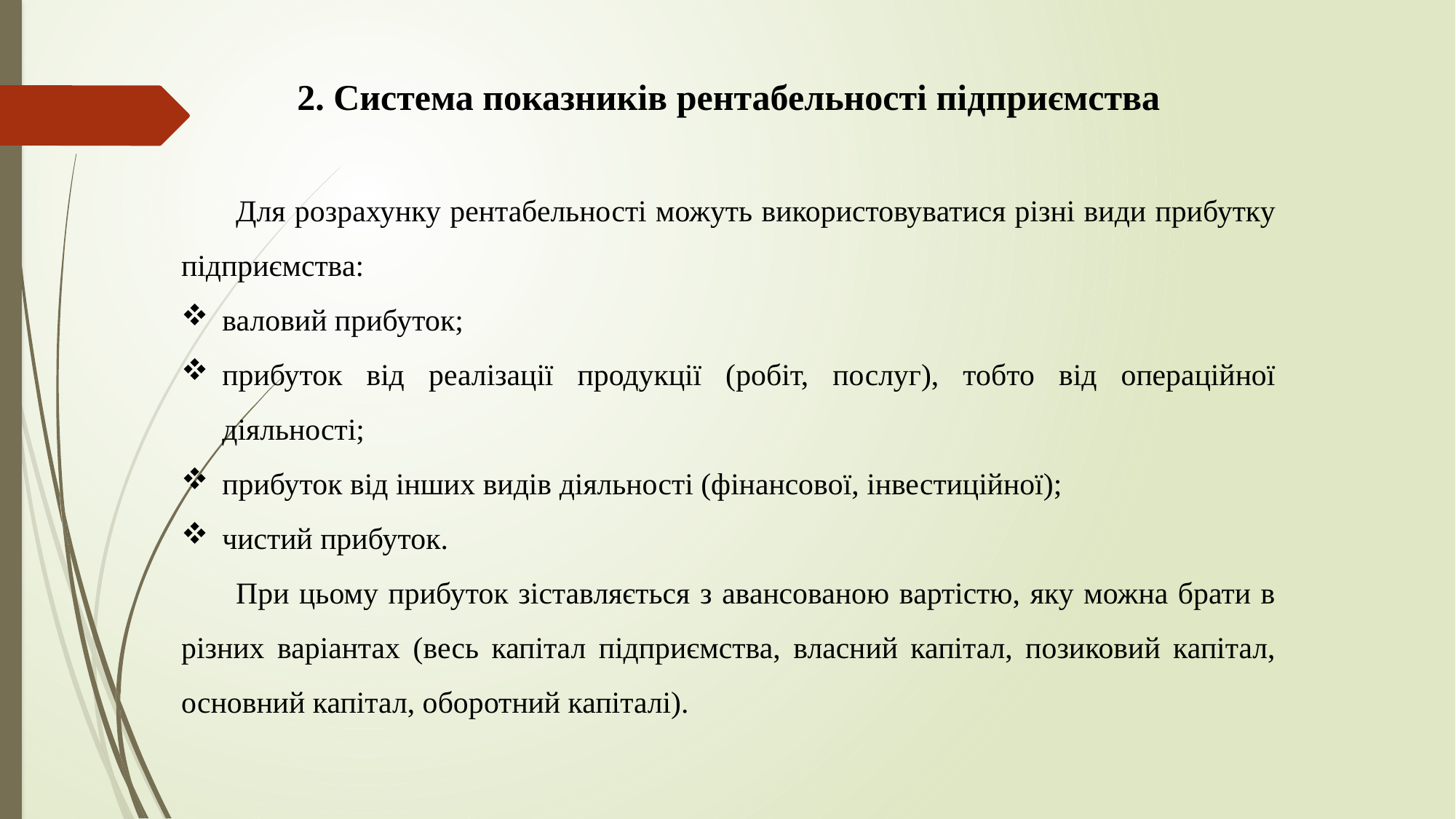

2. Система показників рентабельності підприємства
Для розрахунку рентабельності можуть використовуватися різні види прибутку підприємства:
валовий прибуток;
прибуток від реалізації продукції (робіт, послуг), тобто від операційної діяльності;
прибуток від інших видів діяльності (фінансової, інвестиційної);
чистий прибуток.
При цьому прибуток зіставляється з авансованою вартістю, яку можна брати в різних варіантах (весь капітал підприємства, власний капітал, позиковий капітал, основний капітал, оборотний капіталі).